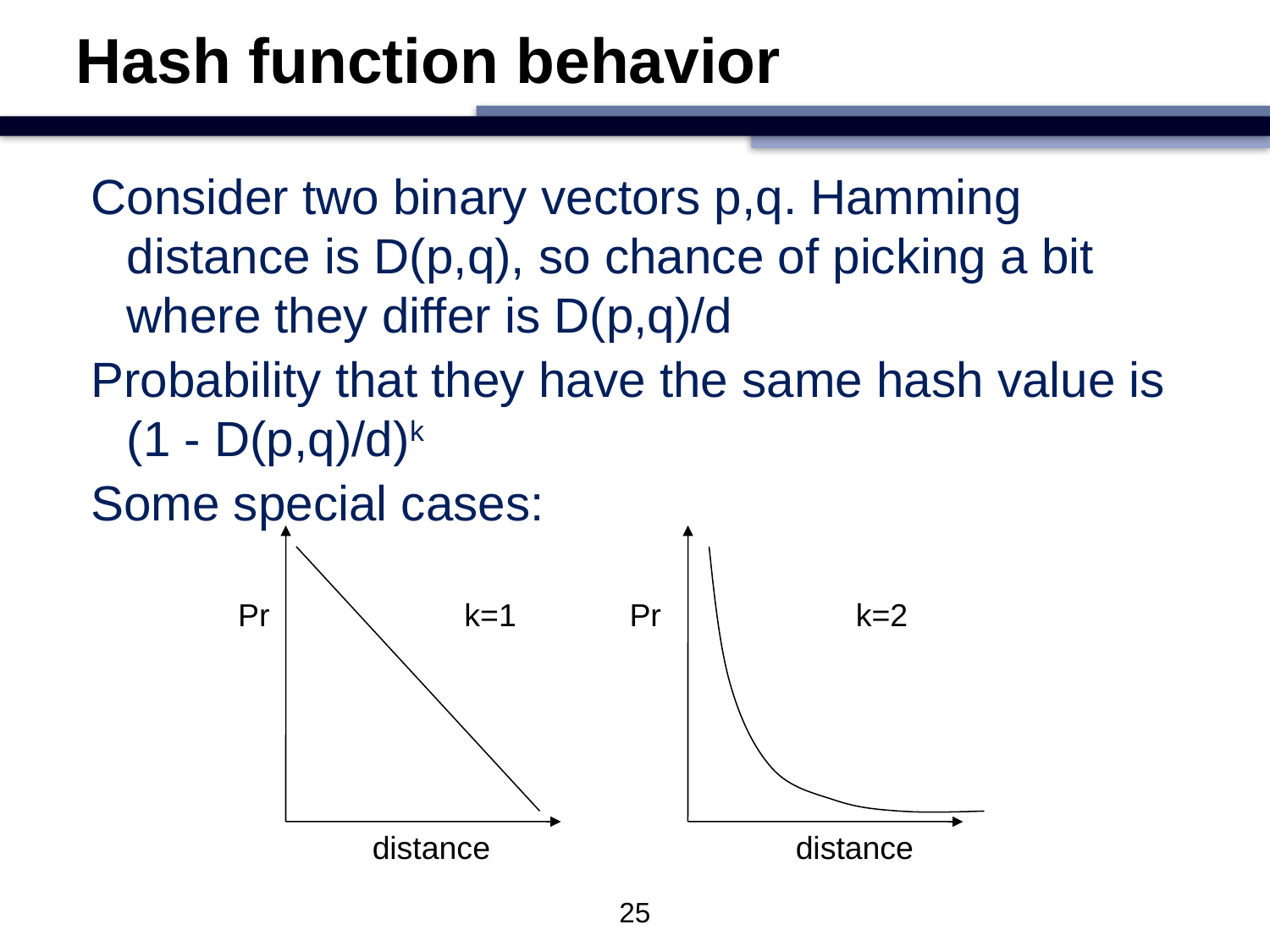

# Hash function behavior
Consider two binary vectors p,q. Hamming distance is D(p,q), so chance of picking a bit where they differ is D(p,q)/d
Probability that they have the same hash value is (1 - D(p,q)/d)k
Some special cases:

Pr
k=1
Pr
k=2

distance

distance
25